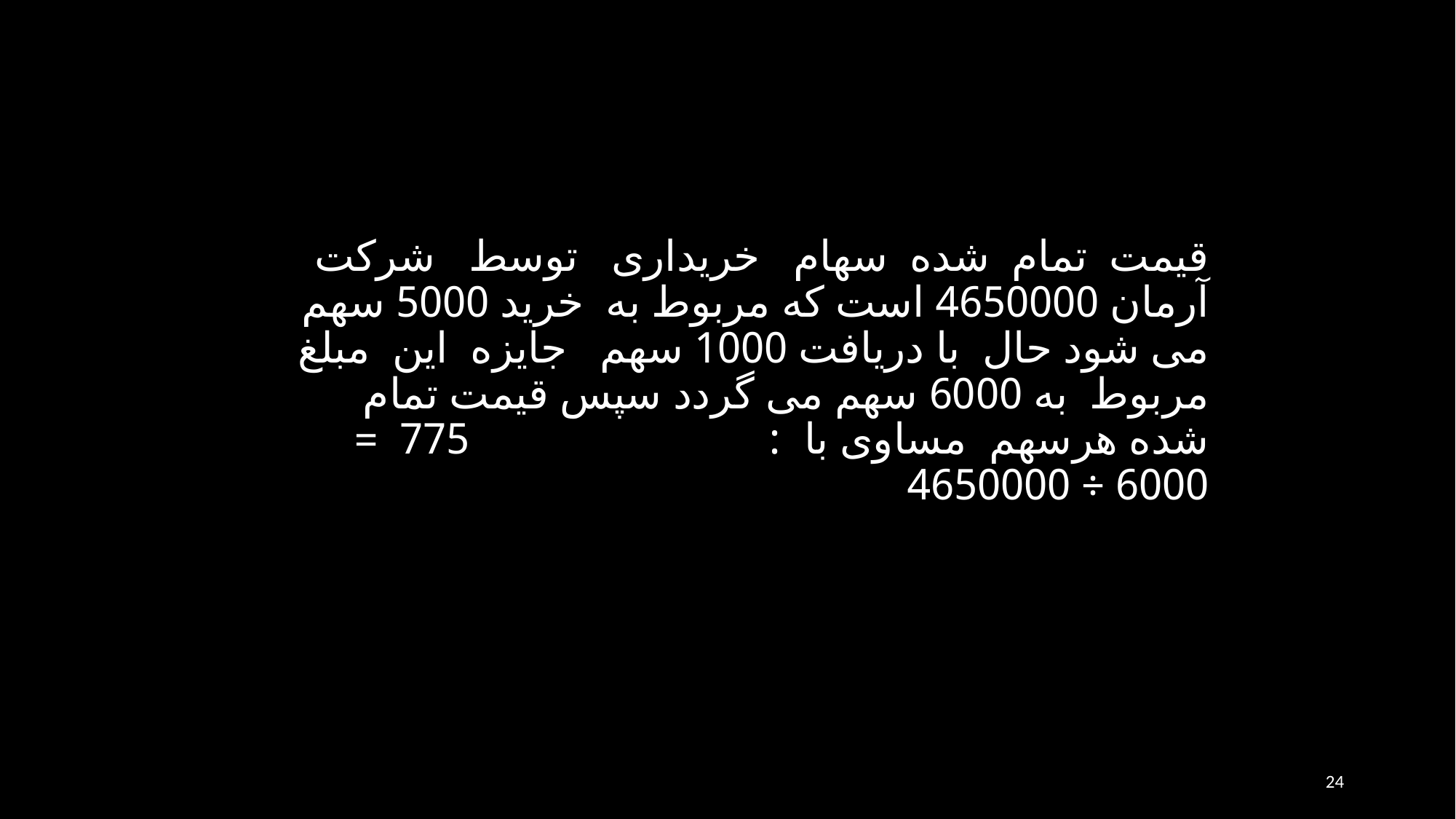

قيمت  تمام  شده  سهام   خریداری   توسط   شرکت  آرمان 4650000 است که مربوط به  خريد 5000 سهم می شود حال  با دريافت 1000 سهم   جايزه  اين  مبلغ  مربوط  به 6000 سهم می گردد سپس قيمت تمام شده هرسهم  مساوی با  :                           775  = 6000 ÷ 4650000

24